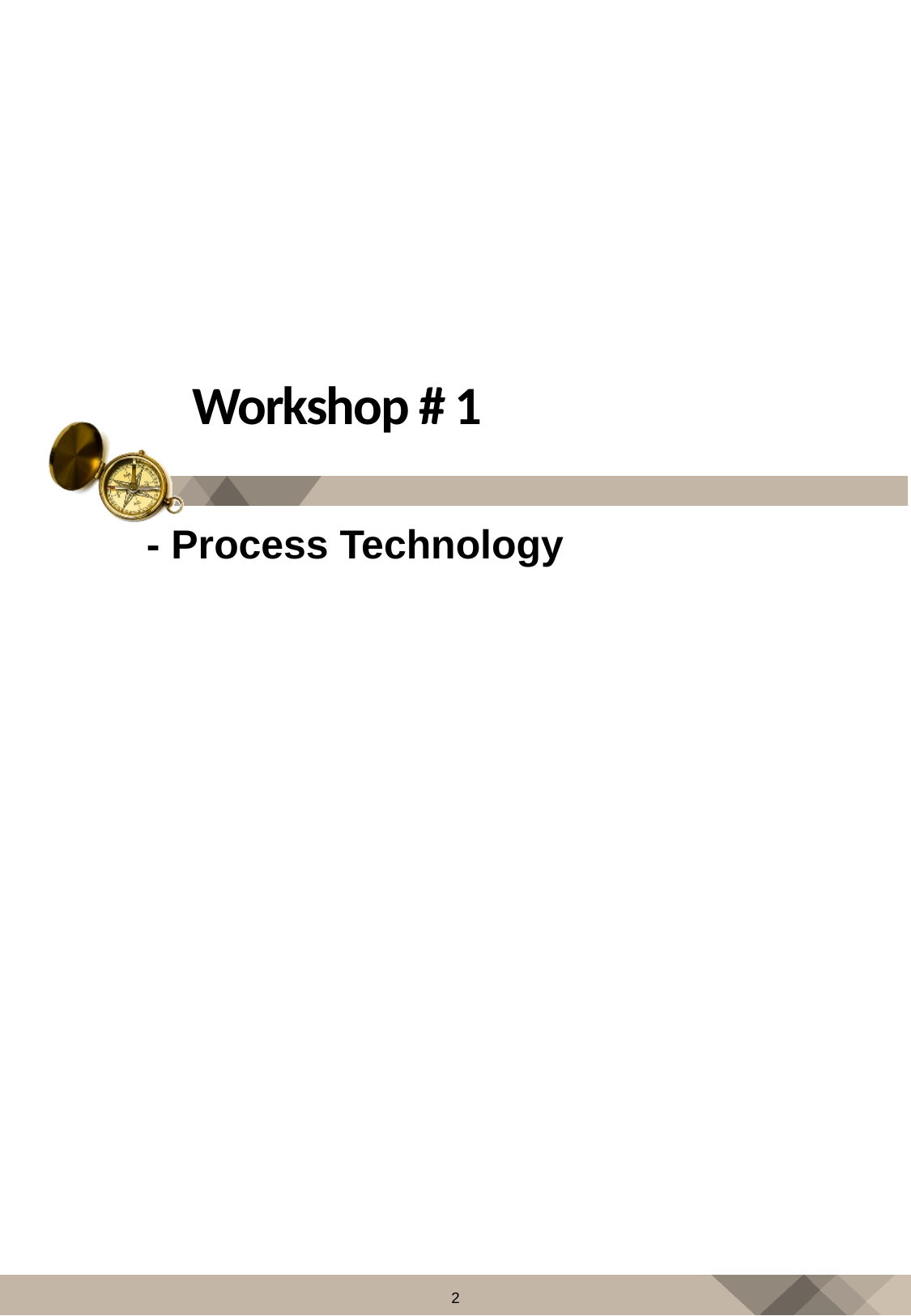

# Workshop # 1
- Process Technology
2